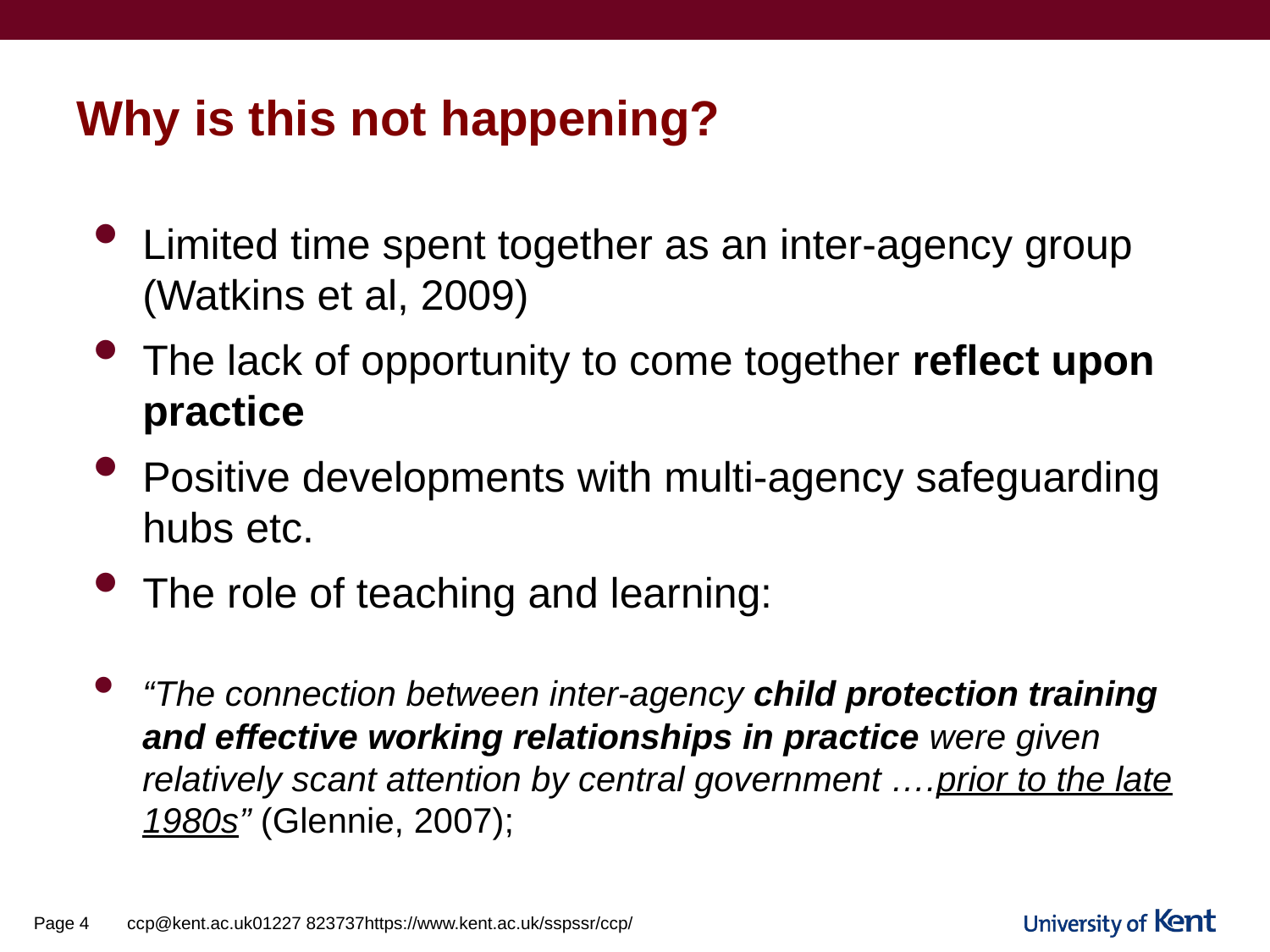

# Why is this not happening?

Limited time spent together as an inter-agency group (Watkins et al, 2009)
The lack of opportunity to come together reflect upon practice
Positive developments with multi-agency safeguarding hubs etc.
The role of teaching and learning:
“The connection between inter-agency child protection training and effective working relationships in practice were given relatively scant attention by central government ….prior to the late 1980s” (Glennie, 2007);

Page 4
ccp@kent.ac.uk		01227 823737		https://www.kent.ac.uk/sspssr/ccp/